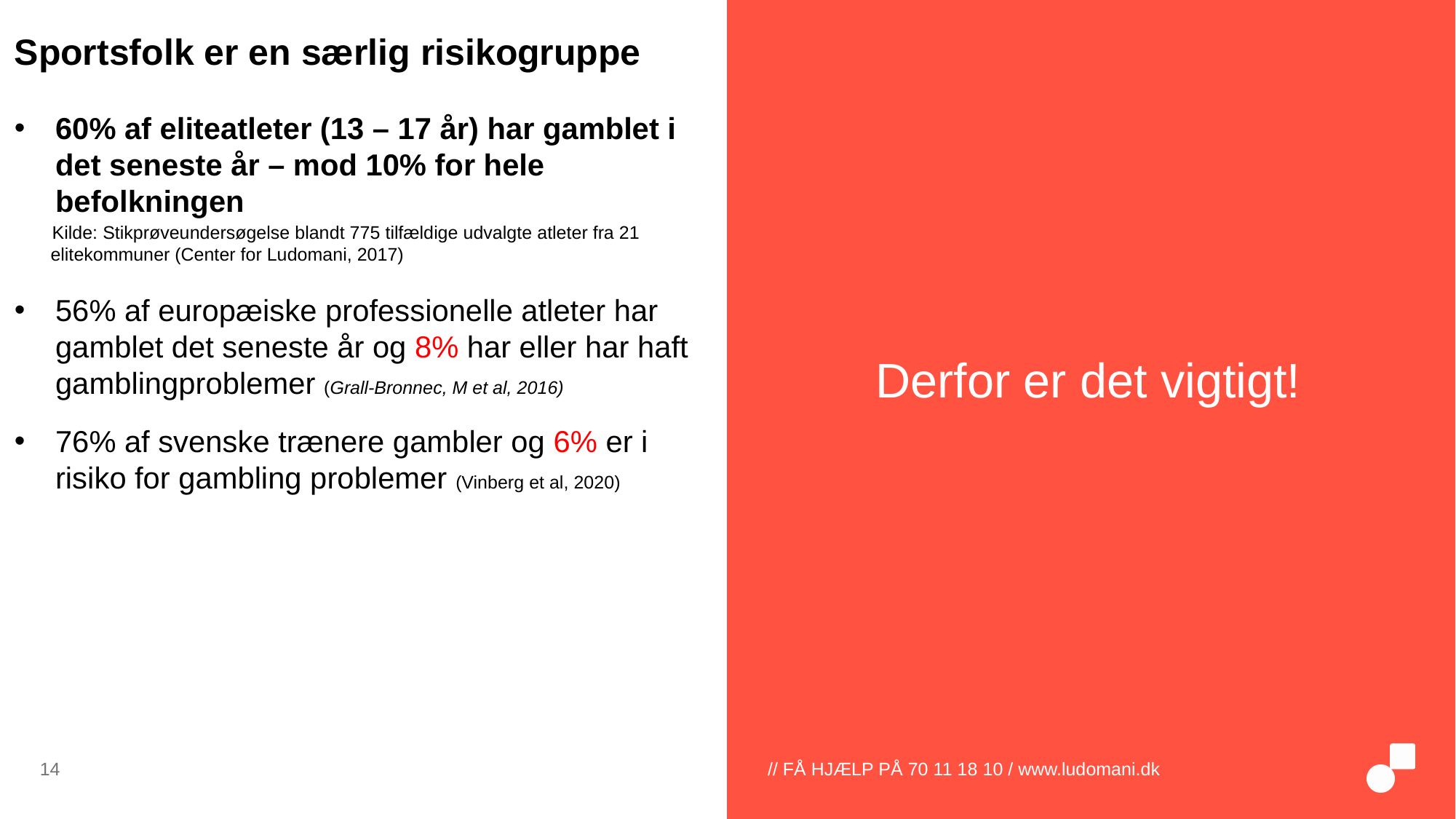

Sportsfolk er en særlig risikogruppe

60% af eliteatleter (13 – 17 år) har gamblet i det seneste år – mod 10% for hele befolkningen

56% af europæiske professionelle atleter har gamblet det seneste år og 8% har eller har haft gamblingproblemer (Grall-Bronnec, M et al, 2016)

76% af svenske trænere gambler og 6% er i risiko for gambling problemer (Vinberg et al, 2020)

Kilde: Stikprøveundersøgelse blandt 775 tilfældige udvalgte atleter fra 21 elitekommuner (Center for Ludomani, 2017)
# Derfor er det vigtigt!
// FÅ HJÆLP PÅ 70 11 18 10 / www.ludomani.dk
14